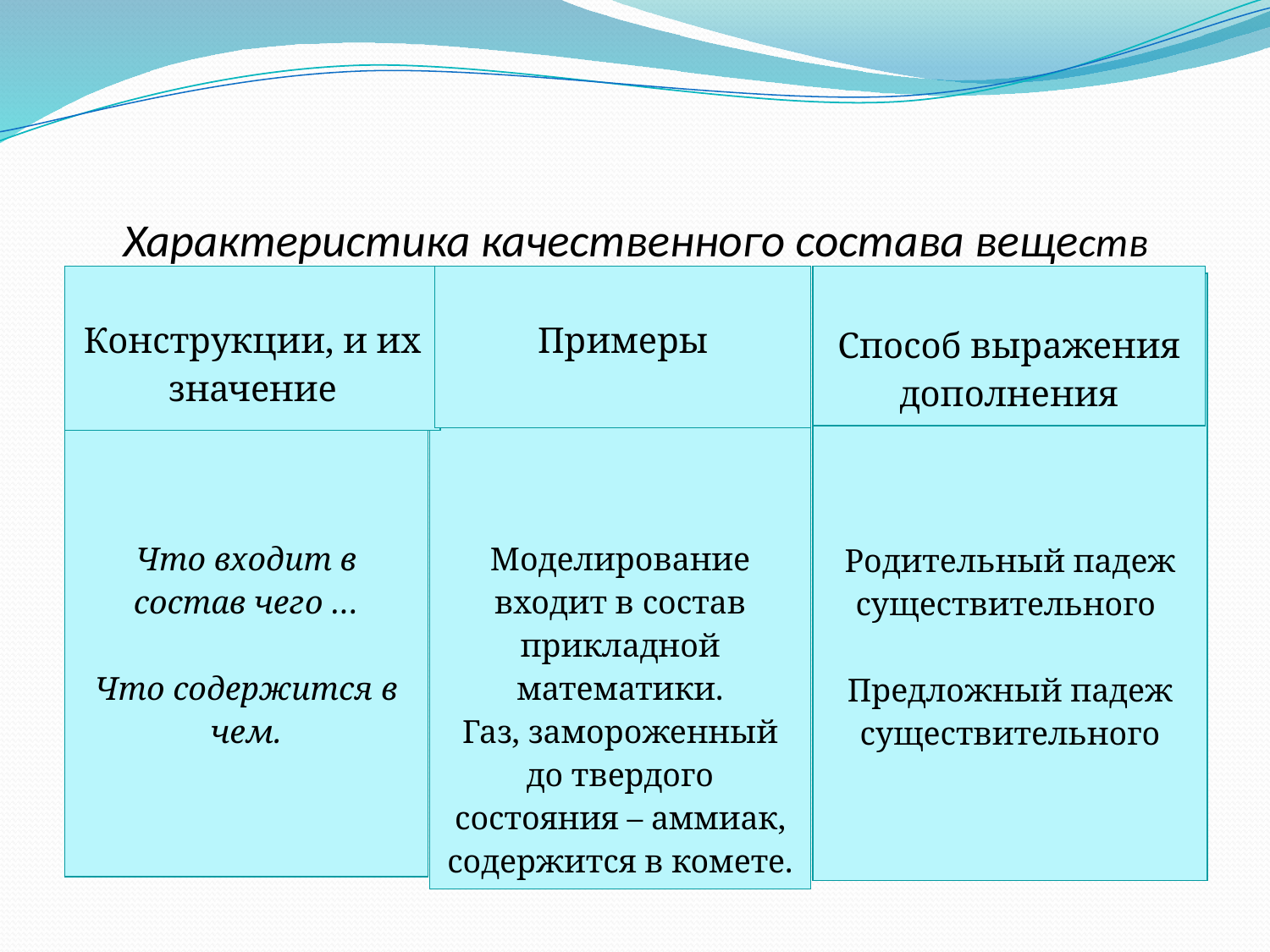

# Характеристика качественного состава веществ
| Конструкции, и их значение |
| --- |
| Примеры |
| --- |
| Способ выражения дополнения |
| --- |
| Что входит в состав чего …   Что содержится в чем. |
| --- |
| Моделирование входит в состав прикладной математики. Газ, замороженный до твердого состояния – аммиак, содержится в комете. |
| --- |
| Родительный падеж существительного   Предложный падеж существительного |
| --- |